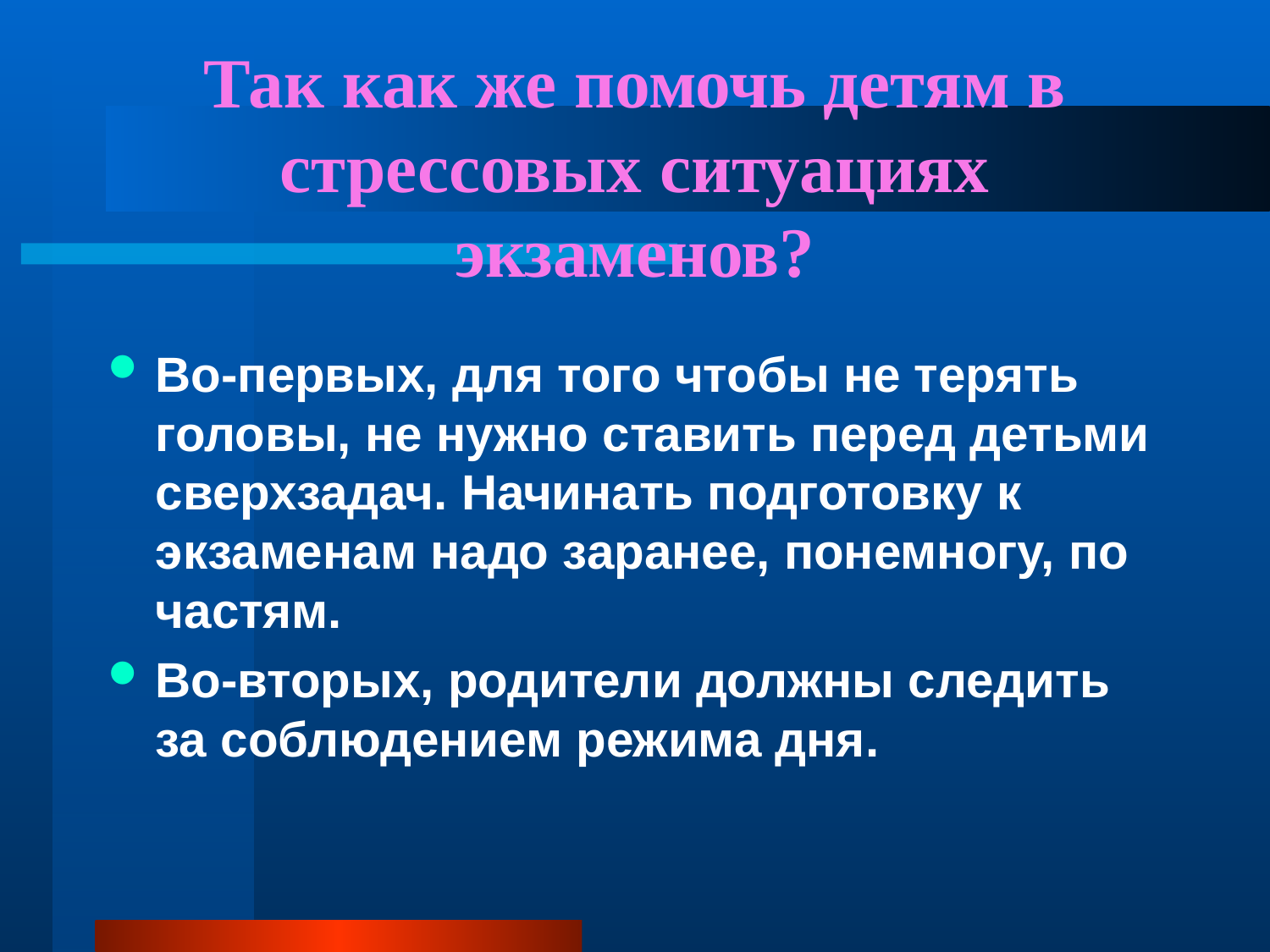

# Так как же помочь детям в стрессовых ситуациях экзаменов?
Во-первых, для того чтобы не терять головы, не нужно ставить перед детьми сверхзадач. Начинать подготовку к экзаменам надо заранее, понемногу, по частям.
Во-вторых, родители должны следить за соблюдением режима дня.